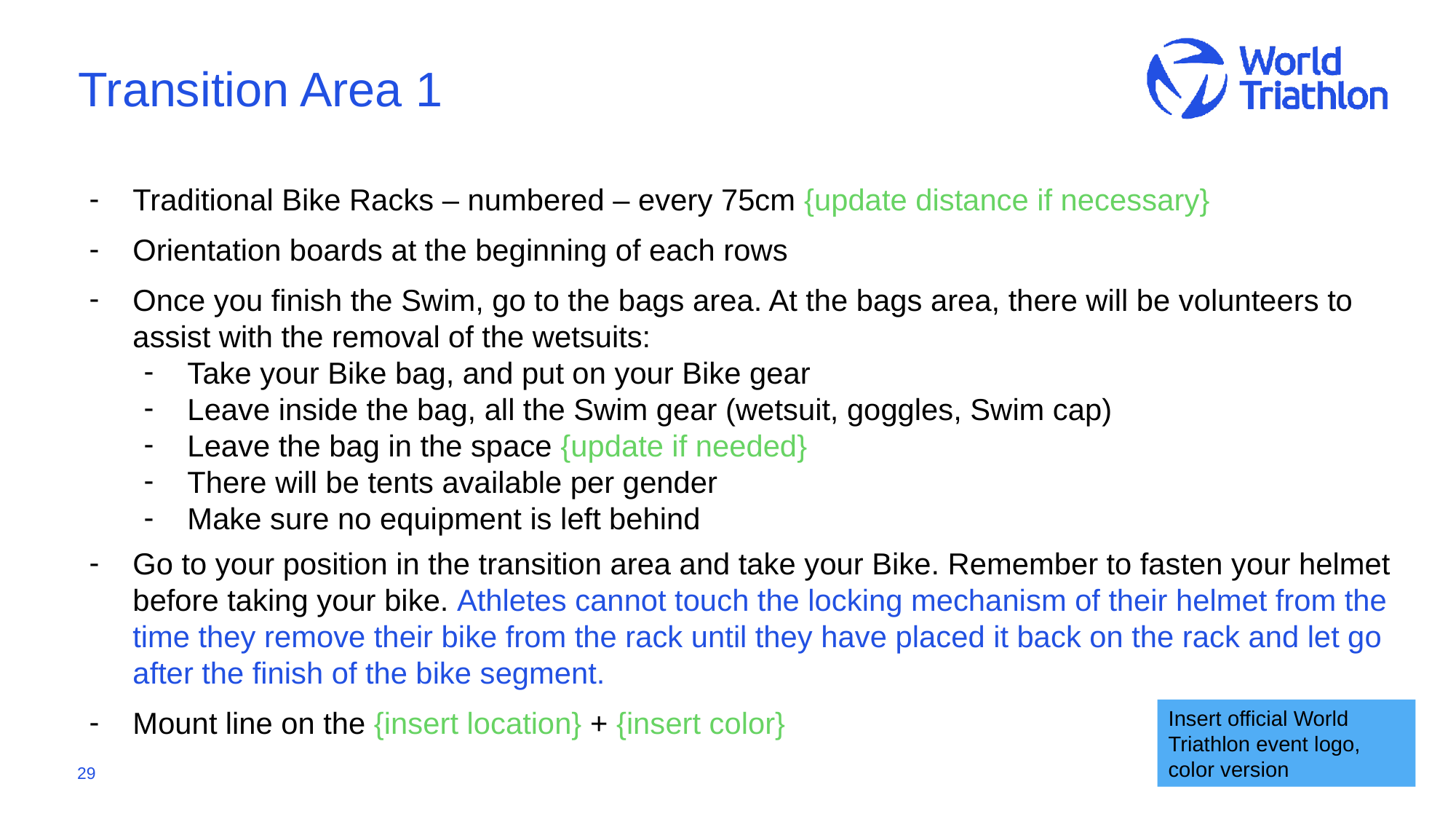

# Transition Area 1
Traditional Bike Racks – numbered – every 75cm {update distance if necessary}
Orientation boards at the beginning of each rows
Once you finish the Swim, go to the bags area. At the bags area, there will be volunteers to assist with the removal of the wetsuits:
Take your Bike bag, and put on your Bike gear
Leave inside the bag, all the Swim gear (wetsuit, goggles, Swim cap)
Leave the bag in the space {update if needed}
There will be tents available per gender
Make sure no equipment is left behind
Go to your position in the transition area and take your Bike. Remember to fasten your helmet before taking your bike. Athletes cannot touch the locking mechanism of their helmet from the time they remove their bike from the rack until they have placed it back on the rack and let go after the finish of the bike segment.
Mount line on the {insert location} + {insert color}
Insert official World Triathlon event logo,
color version
29